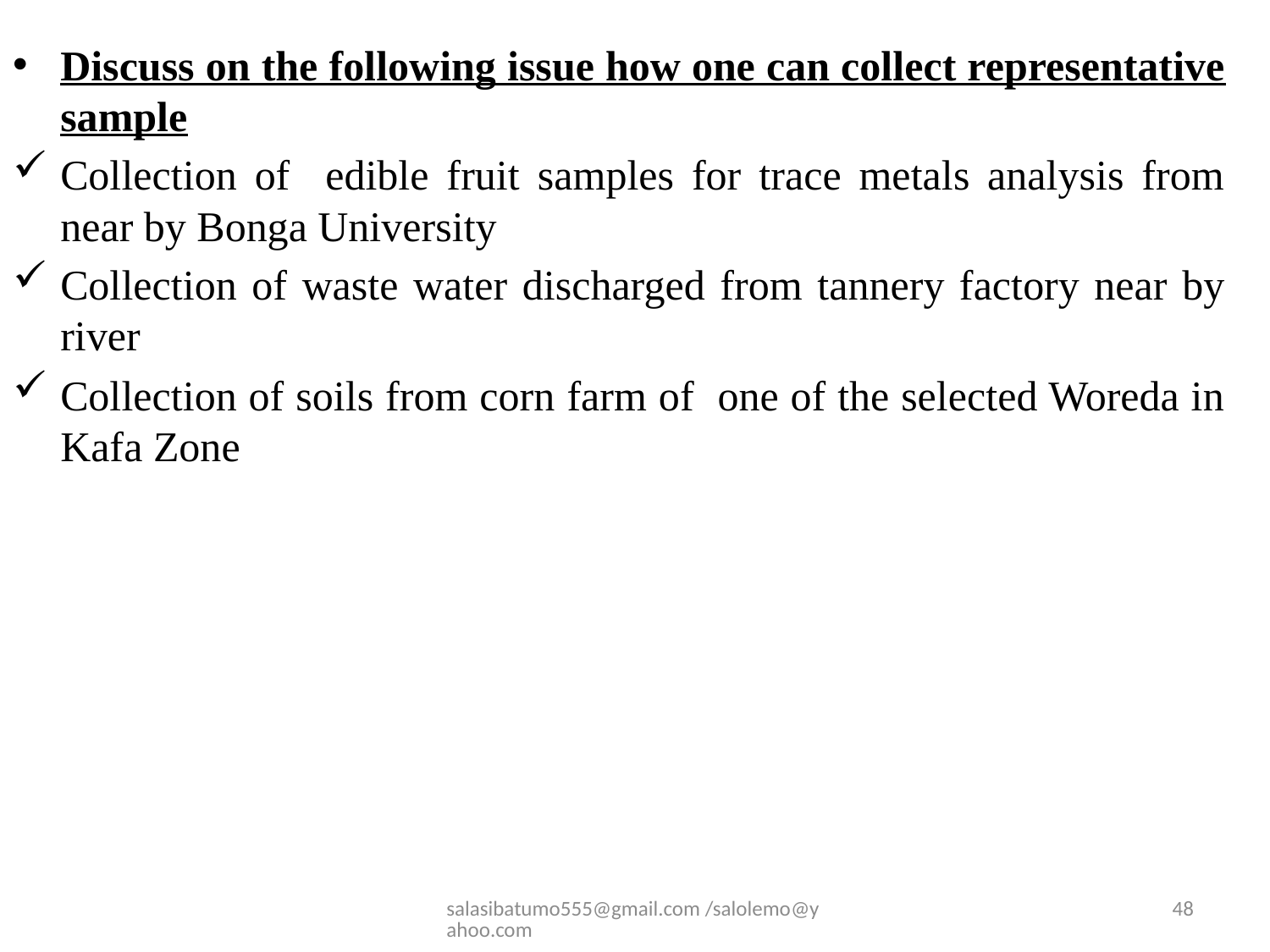

Discuss on the following issue how one can collect representative sample
Collection of  edible fruit samples for trace metals analysis from near by Bonga University
Collection of waste water discharged from tannery factory near by river
Collection of soils from corn farm of  one of the selected Woreda in Kafa Zone
salasibatumo555@gmail.com /salolemo@yahoo.com
48